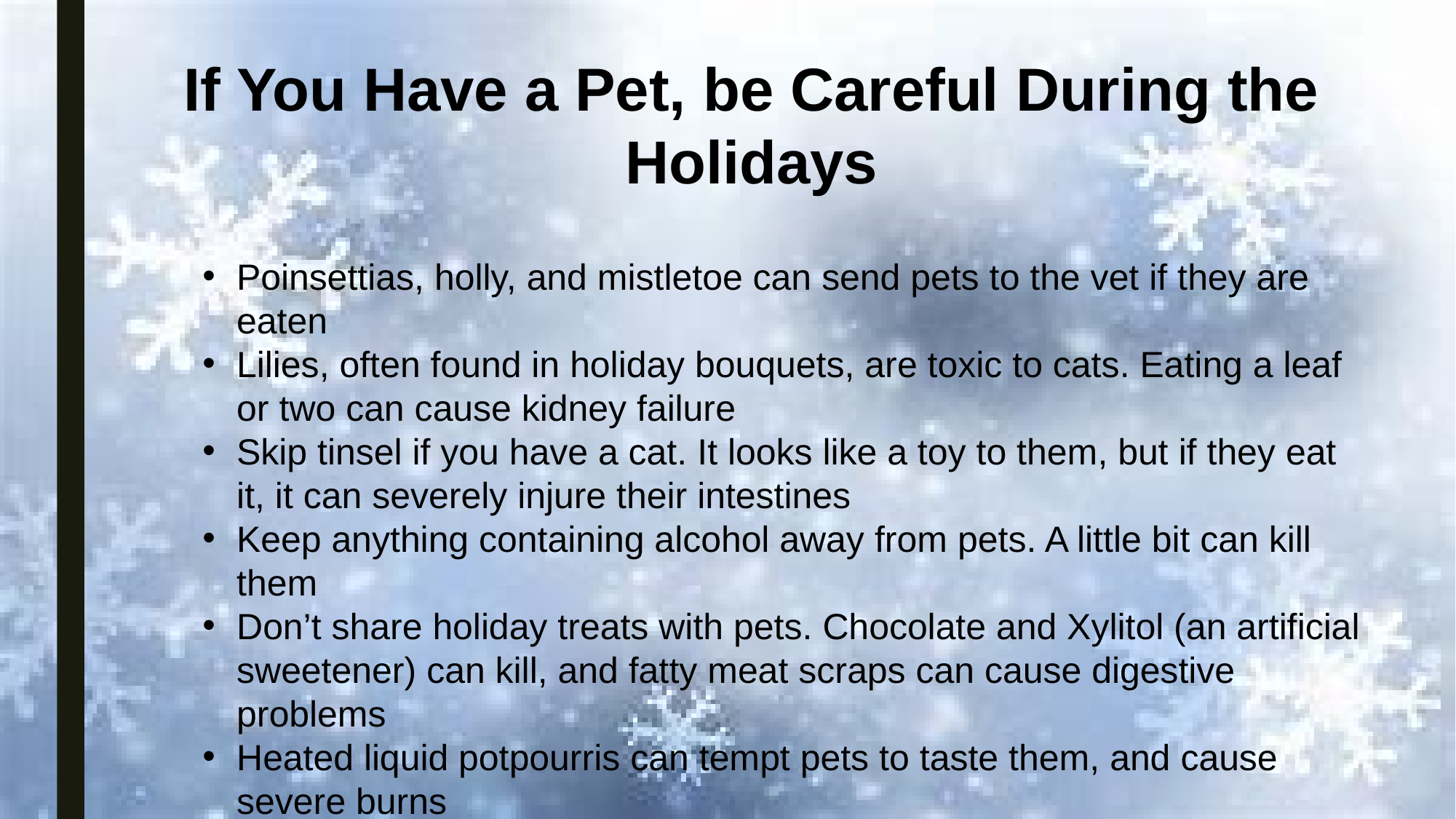

If You Have a Pet, be Careful During the Holidays
Poinsettias, holly, and mistletoe can send pets to the vet if they are eaten
Lilies, often found in holiday bouquets, are toxic to cats. Eating a leaf or two can cause kidney failure
Skip tinsel if you have a cat. It looks like a toy to them, but if they eat it, it can severely injure their intestines
Keep anything containing alcohol away from pets. A little bit can kill them
Don’t share holiday treats with pets. Chocolate and Xylitol (an artificial sweetener) can kill, and fatty meat scraps can cause digestive problems
Heated liquid potpourris can tempt pets to taste them, and cause severe burns